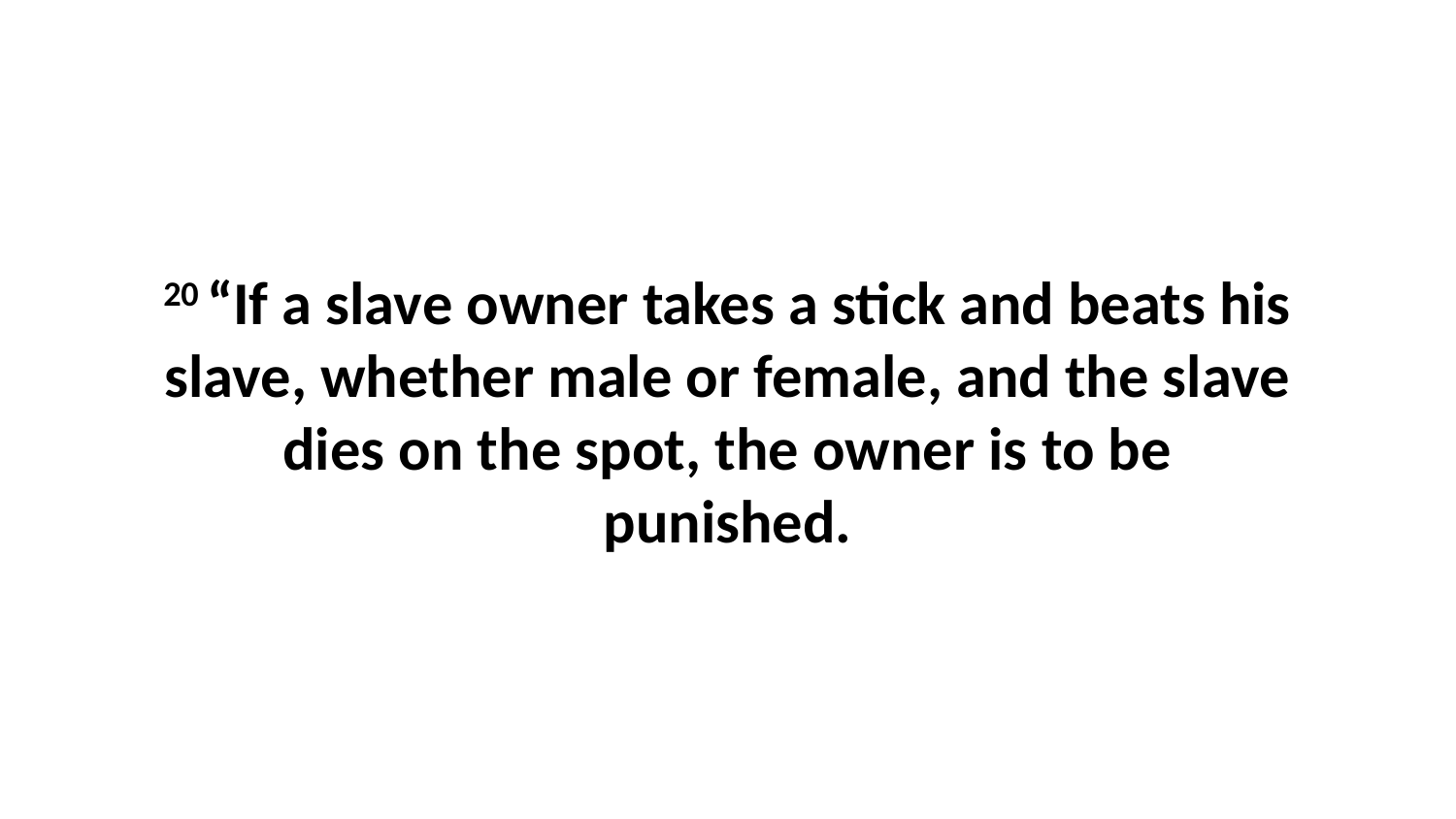

20 “If a slave owner takes a stick and beats his slave, whether male or female, and the slave dies on the spot, the owner is to be punished.